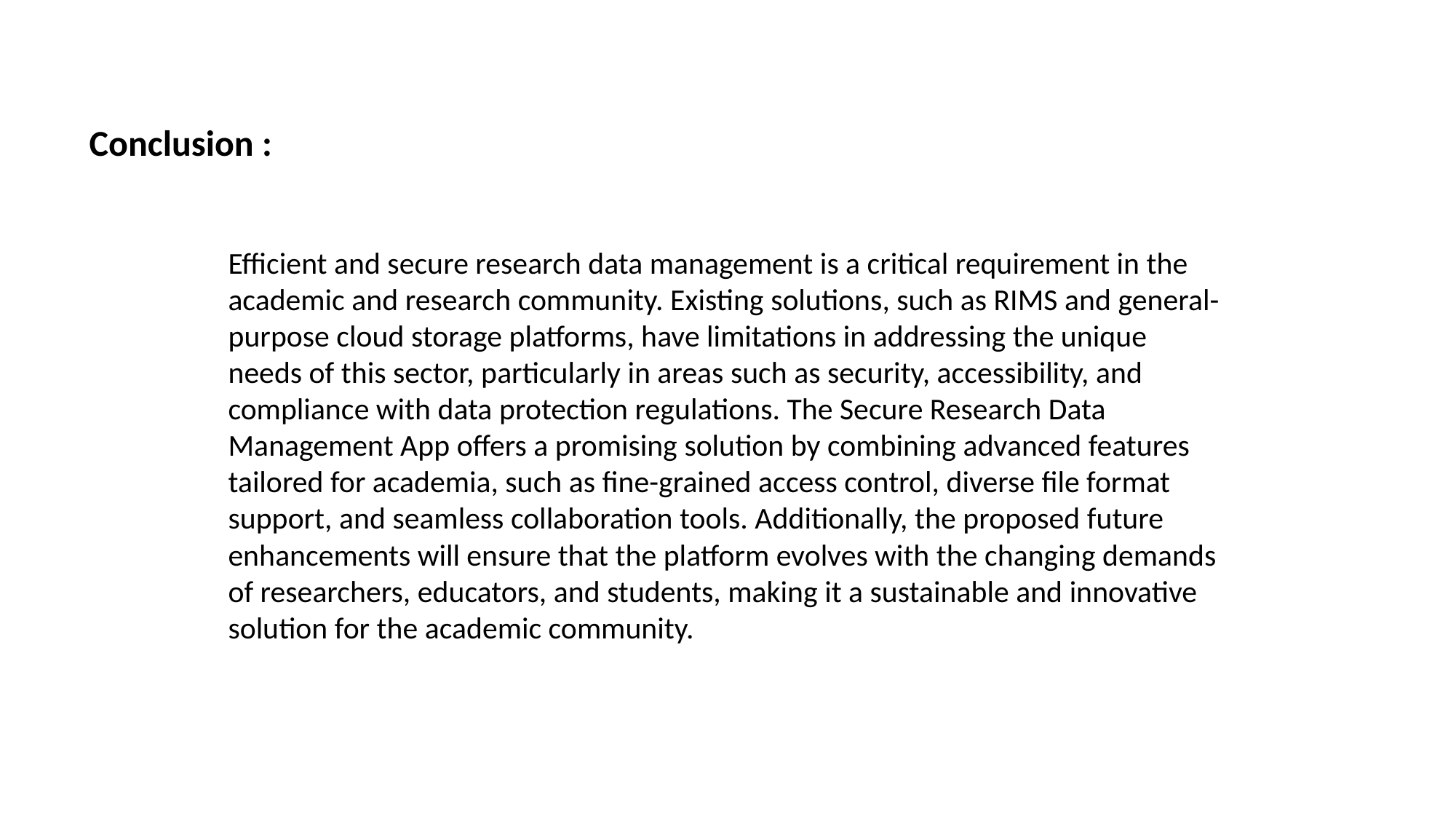

Conclusion :
Efficient and secure research data management is a critical requirement in the academic and research community. Existing solutions, such as RIMS and general-purpose cloud storage platforms, have limitations in addressing the unique needs of this sector, particularly in areas such as security, accessibility, and compliance with data protection regulations. The Secure Research Data Management App offers a promising solution by combining advanced features tailored for academia, such as fine-grained access control, diverse file format support, and seamless collaboration tools. Additionally, the proposed future enhancements will ensure that the platform evolves with the changing demands of researchers, educators, and students, making it a sustainable and innovative solution for the academic community.